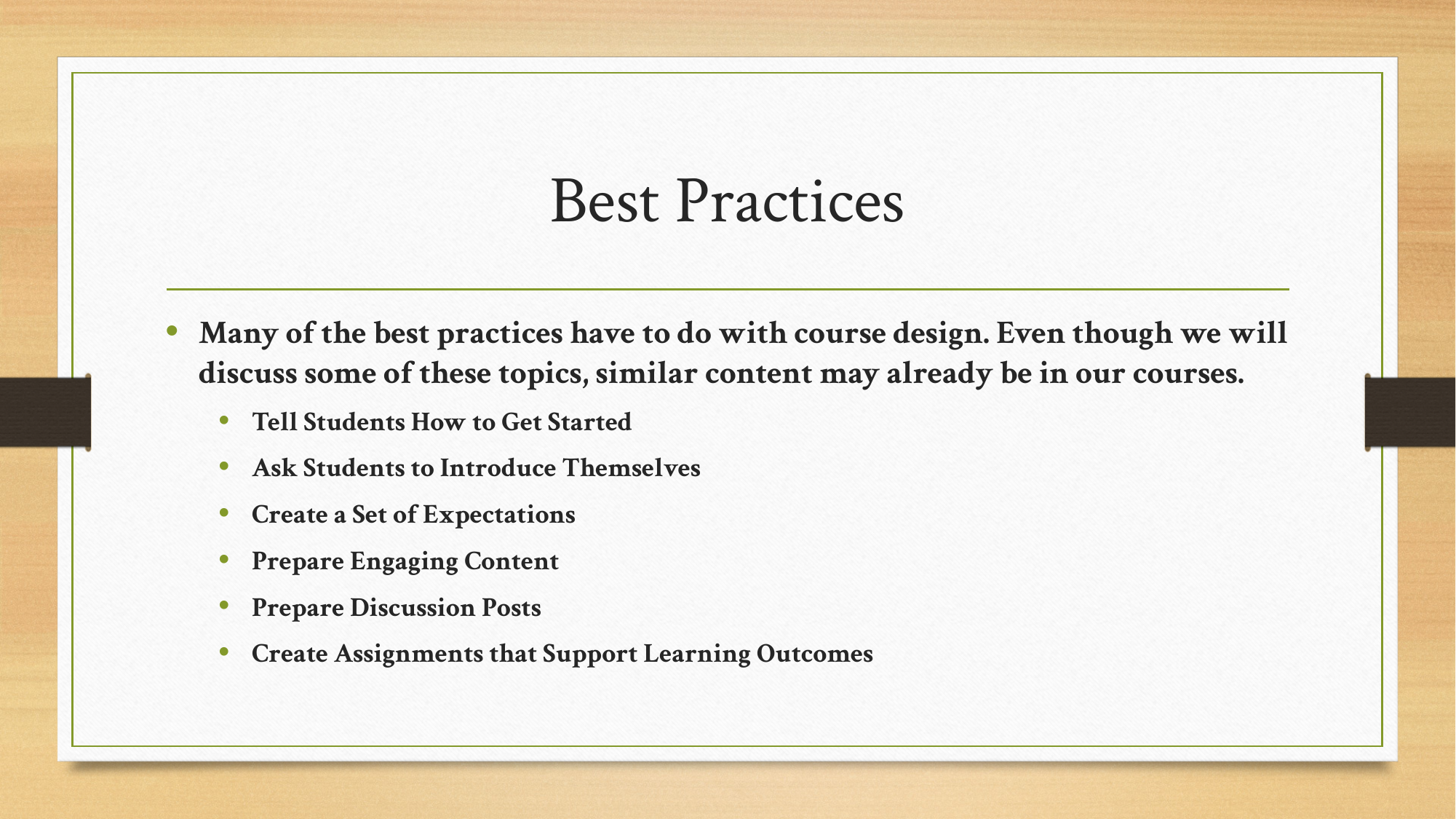

# Best Practices
Many of the best practices have to do with course design. Even though we will discuss some of these topics, similar content may already be in our courses.
Tell Students How to Get Started
Ask Students to Introduce Themselves
Create a Set of Expectations
Prepare Engaging Content
Prepare Discussion Posts
Create Assignments that Support Learning Outcomes